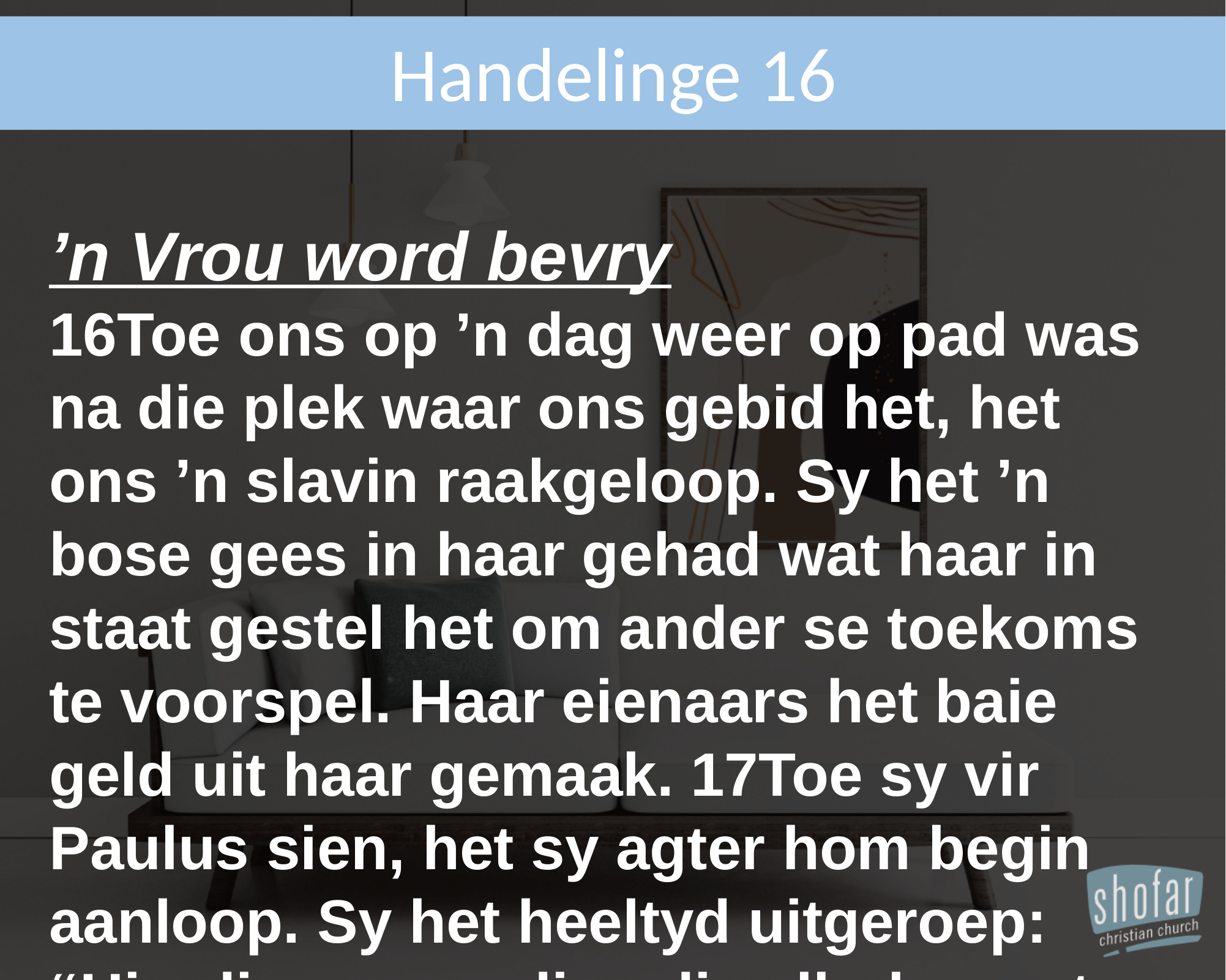

Handelinge 16

’n Vrou word bevry
16Toe ons op ’n dag weer op pad was na die plek waar ons gebid het, het ons ’n slavin raakgeloop. Sy het ’n bose gees in haar gehad wat haar in staat gestel het om ander se toekoms te voorspel. Haar eienaars het baie geld uit haar gemaak. 17Toe sy vir Paulus sien, het sy agter hom begin aanloop. Sy het heeltyd uitgeroep: “Hierdie mense dien die allerhoogste God.”